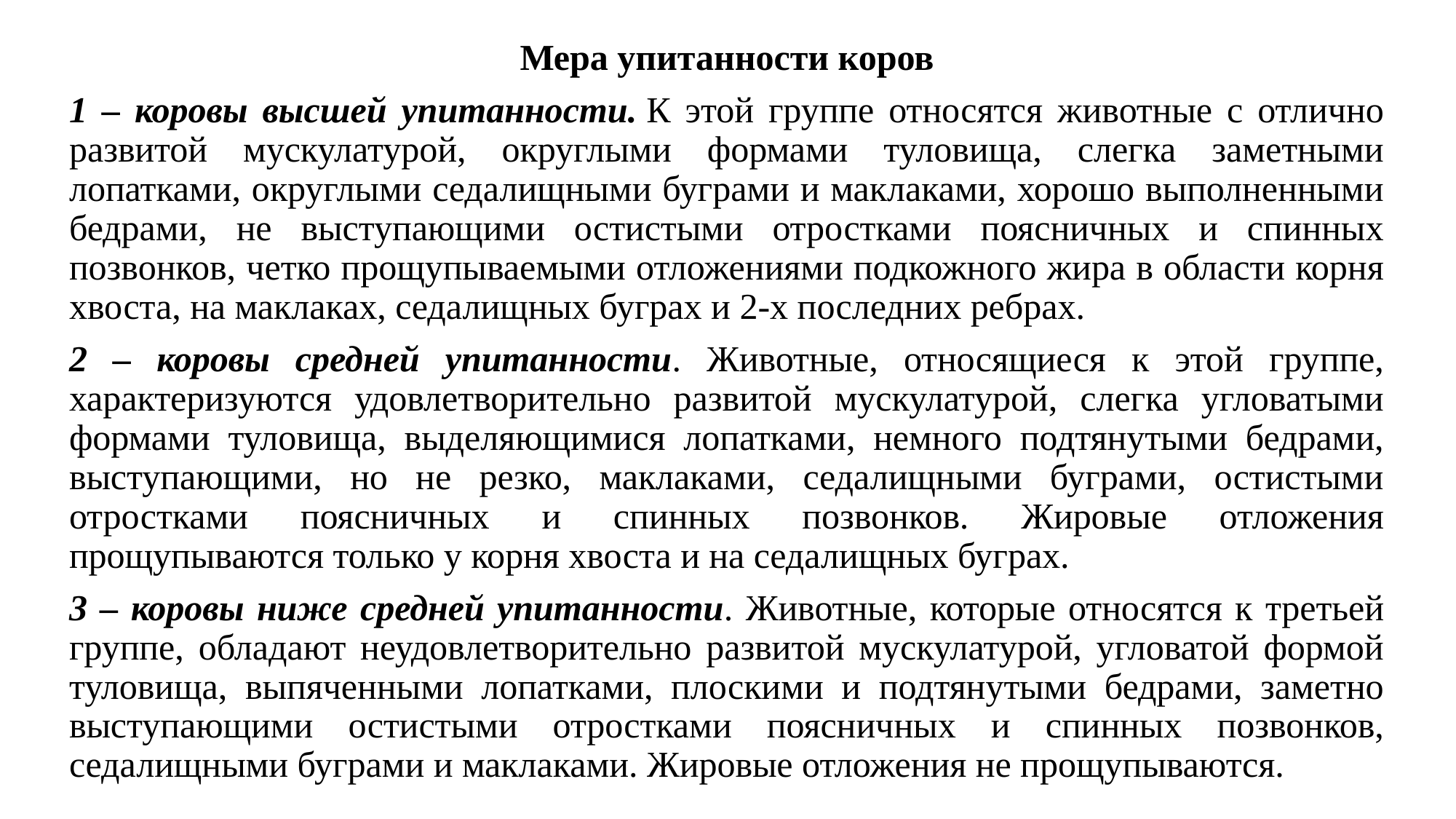

Мера упитанности коров
1 – коровы высшей упитанности. К этой группе относятся животные с отлично развитой мускулатурой, округлыми формами туловища, слегка заметными лопатками, округлыми седалищными буграми и маклаками, хорошо выполненными бедрами, не выступающими остистыми отростками поясничных и спинных позвонков, четко прощупываемыми отложениями подкожного жира в области корня хвоста, на маклаках, седалищных буграх и 2-х последних ребрах.
2 – коровы средней упитанности. Животные, относящиеся к этой группе, характеризуются удовлетворительно развитой мускулатурой, слегка угловатыми формами туловища, выделяющимися лопатками, немного подтянутыми бедрами, выступающими, но не резко, маклаками, седалищными буграми, остистыми отростками поясничных и спинных позвонков. Жировые отложения прощупываются только у корня хвоста и на седалищных буграх.
3 – коровы ниже средней упитанности. Животные, которые относятся к третьей группе, обладают неудовлетворительно развитой мускулатурой, угловатой формой туловища, выпяченными лопатками, плоскими и подтянутыми бедрами, заметно выступающими остистыми отростками поясничных и спинных позвонков, седалищными буграми и маклаками. Жировые отложения не прощупываются.